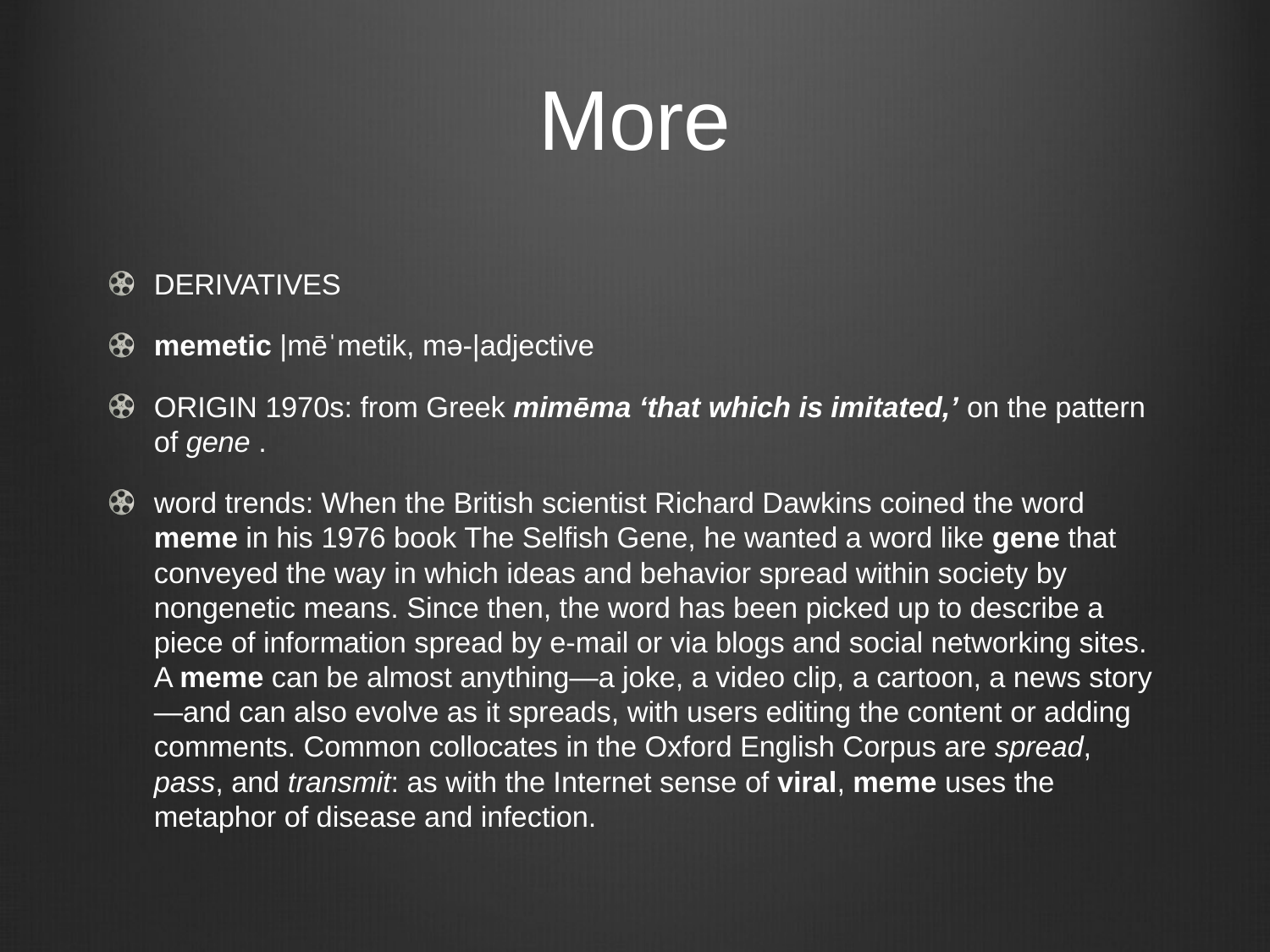

# More
DERIVATIVES
memetic |mēˈmetik, mə-|adjective
ORIGIN 1970s: from Greek mimēma ‘that which is imitated,’ on the pattern of gene .
word trends: When the British scientist Richard Dawkins coined the word meme in his 1976 book The Selfish Gene, he wanted a word like gene that conveyed the way in which ideas and behavior spread within society by nongenetic means. Since then, the word has been picked up to describe a piece of information spread by e-mail or via blogs and social networking sites. A meme can be almost anything—a joke, a video clip, a cartoon, a news story—and can also evolve as it spreads, with users editing the content or adding comments. Common collocates in the Oxford English Corpus are spread, pass, and transmit: as with the Internet sense of viral, meme uses the metaphor of disease and infection.